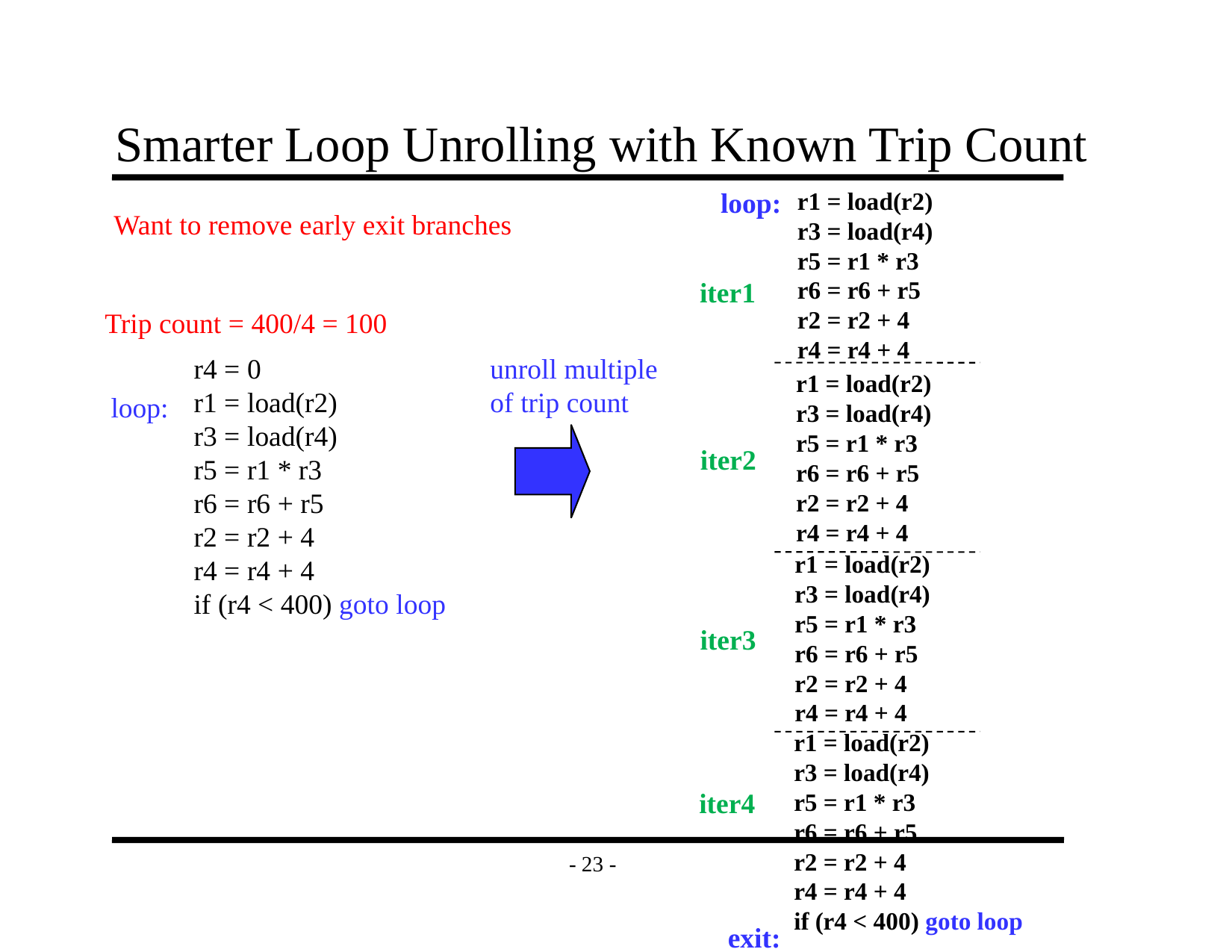

# Smarter Loop Unrolling with Known Trip Count
r1 = load(r2)
r3 = load(r4)
r5 = r1 * r3
r6 = r6 + r5
r2 = r2 + 4
r4 = r4 + 4
loop:
Want to remove early exit branches
iter1
Trip count = 400/4 = 100
r4 = 0
r1 = load(r2)
r3 = load(r4)
r5 = r1 * r3
r6 = r6 + r5
r2 = r2 + 4
r4 = r4 + 4
if (r4 < 400) goto loop
unroll multiple
of trip count
r1 = load(r2)
r3 = load(r4)
r5 = r1 * r3
r6 = r6 + r5
r2 = r2 + 4
r4 = r4 + 4

loop:

iter2
r1 = load(r2)
r3 = load(r4)
r5 = r1 * r3
r6 = r6 + r5
r2 = r2 + 4
r4 = r4 + 4

iter3
r1 = load(r2)
r3 = load(r4)
r5 = r1 * r3
r6 = r6 + r5
r2 = r2 + 4
r4 = r4 + 4
if (r4 < 400) goto loop

iter4
exit: